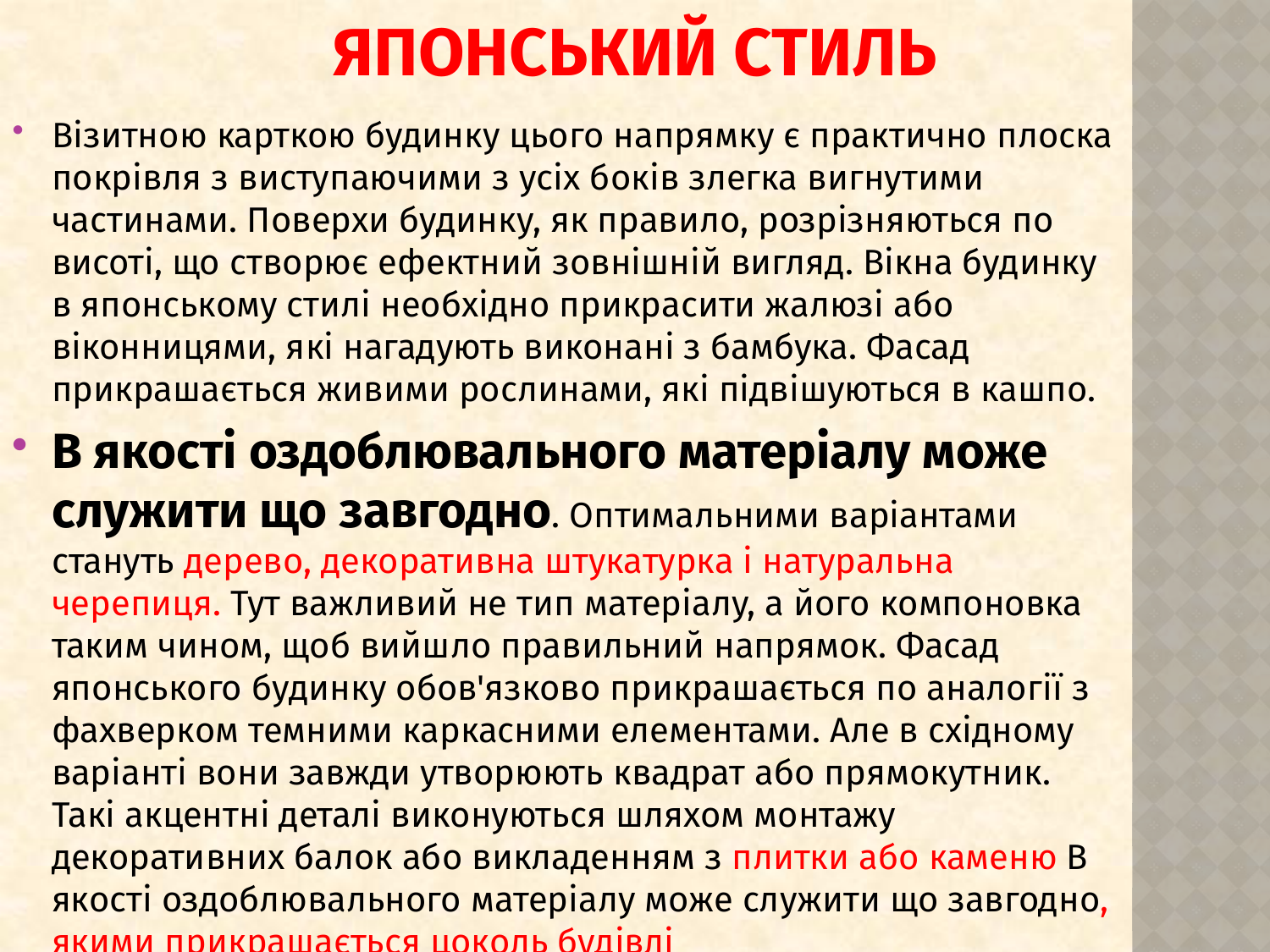

# ЯПОНСЬКИЙ СТИЛЬ
Візитною карткою будинку цього напрямку є практично плоска покрівля з виступаючими з усіх боків злегка вигнутими частинами. Поверхи будинку, як правило, розрізняються по висоті, що створює ефектний зовнішній вигляд. Вікна будинку в японському стилі необхідно прикрасити жалюзі або віконницями, які нагадують виконані з бамбука. Фасад прикрашається живими рослинами, які підвішуються в кашпо.
В якості оздоблювального матеріалу може служити що завгодно. Оптимальними варіантами стануть дерево, декоративна штукатурка і натуральна черепиця. Тут важливий не тип матеріалу, а його компоновка таким чином, щоб вийшло правильний напрямок. Фасад японського будинку обов'язково прикрашається по аналогії з фахверком темними каркасними елементами. Але в східному варіанті вони завжди утворюють квадрат або прямокутник. Такі акцентні деталі виконуються шляхом монтажу декоративних балок або викладенням з плитки або каменю В якості оздоблювального матеріалу може служити що завгодно, якими прикрашається цоколь будівлі